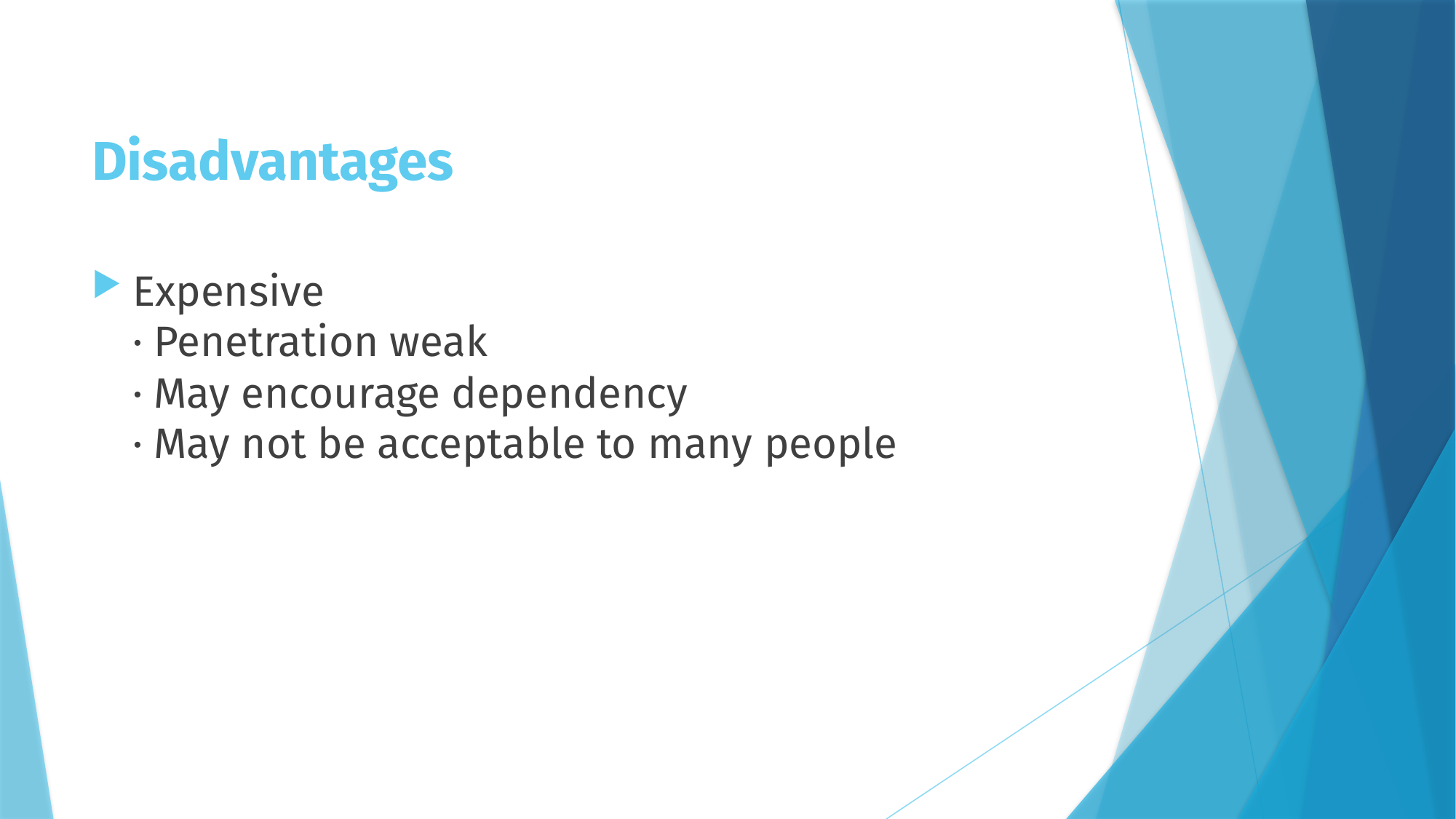

# Disadvantages
Expensive
· Penetration weak
· May encourage dependency
· May not be acceptable to many people